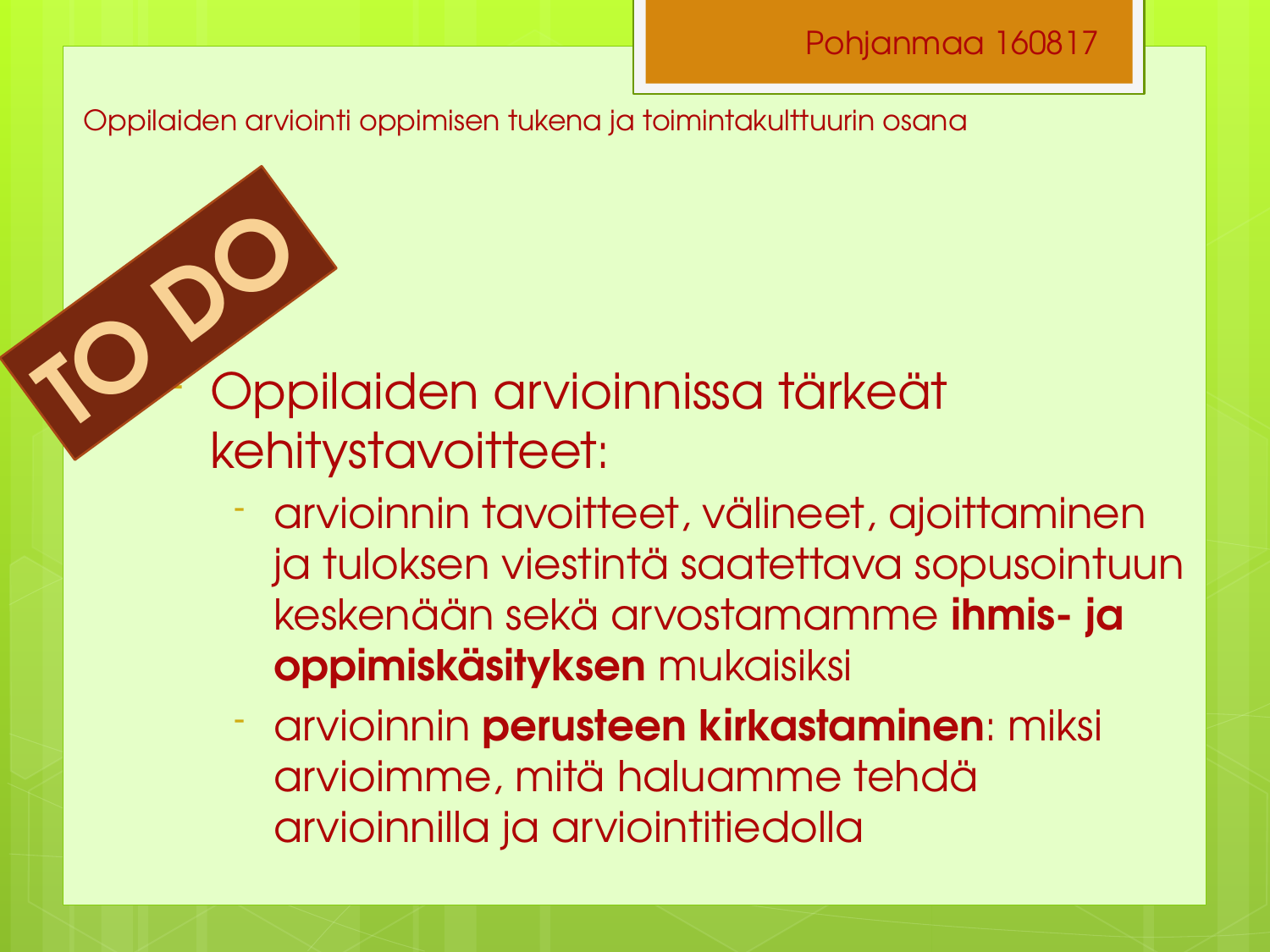

Pohjanmaa 160817
# Oppilaiden arviointi oppimisen tukena ja toimintakulttuurin osana
TO DO
Oppilaiden arvioinnissa tärkeät kehitystavoitteet:
arvioinnin tavoitteet, välineet, ajoittaminen ja tuloksen viestintä saatettava sopusointuun keskenään sekä arvostamamme ihmis- ja oppimiskäsityksen mukaisiksi
arvioinnin perusteen kirkastaminen: miksi arvioimme, mitä haluamme tehdä arvioinnilla ja arviointitiedolla